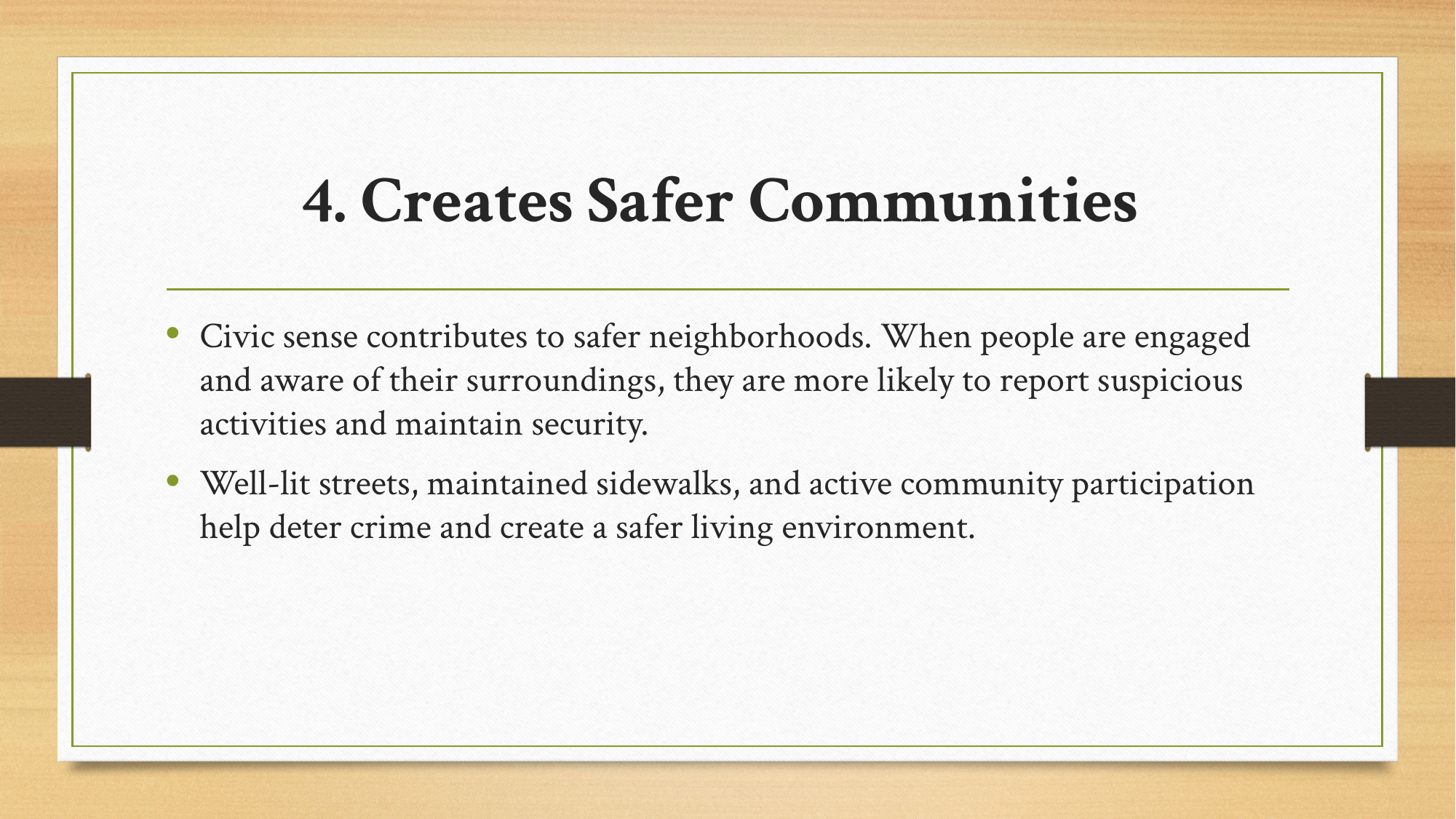

# 4. Creates Safer Communities
Civic sense contributes to safer neighborhoods. When people are engaged and aware of their surroundings, they are more likely to report suspicious activities and maintain security.
Well-lit streets, maintained sidewalks, and active community participation help deter crime and create a safer living environment.